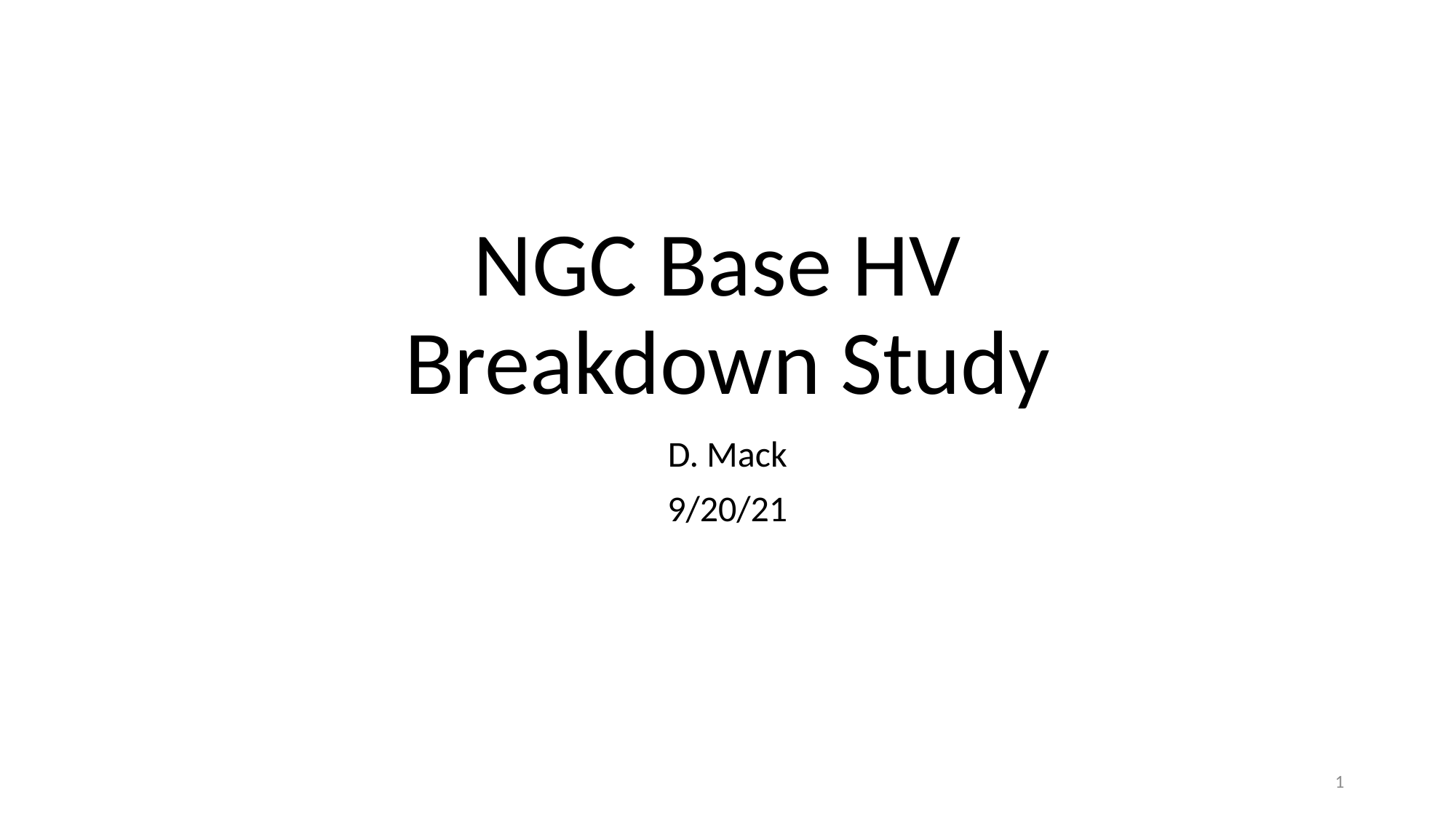

# NGC Base HV Breakdown Study
D. Mack
9/20/21
1